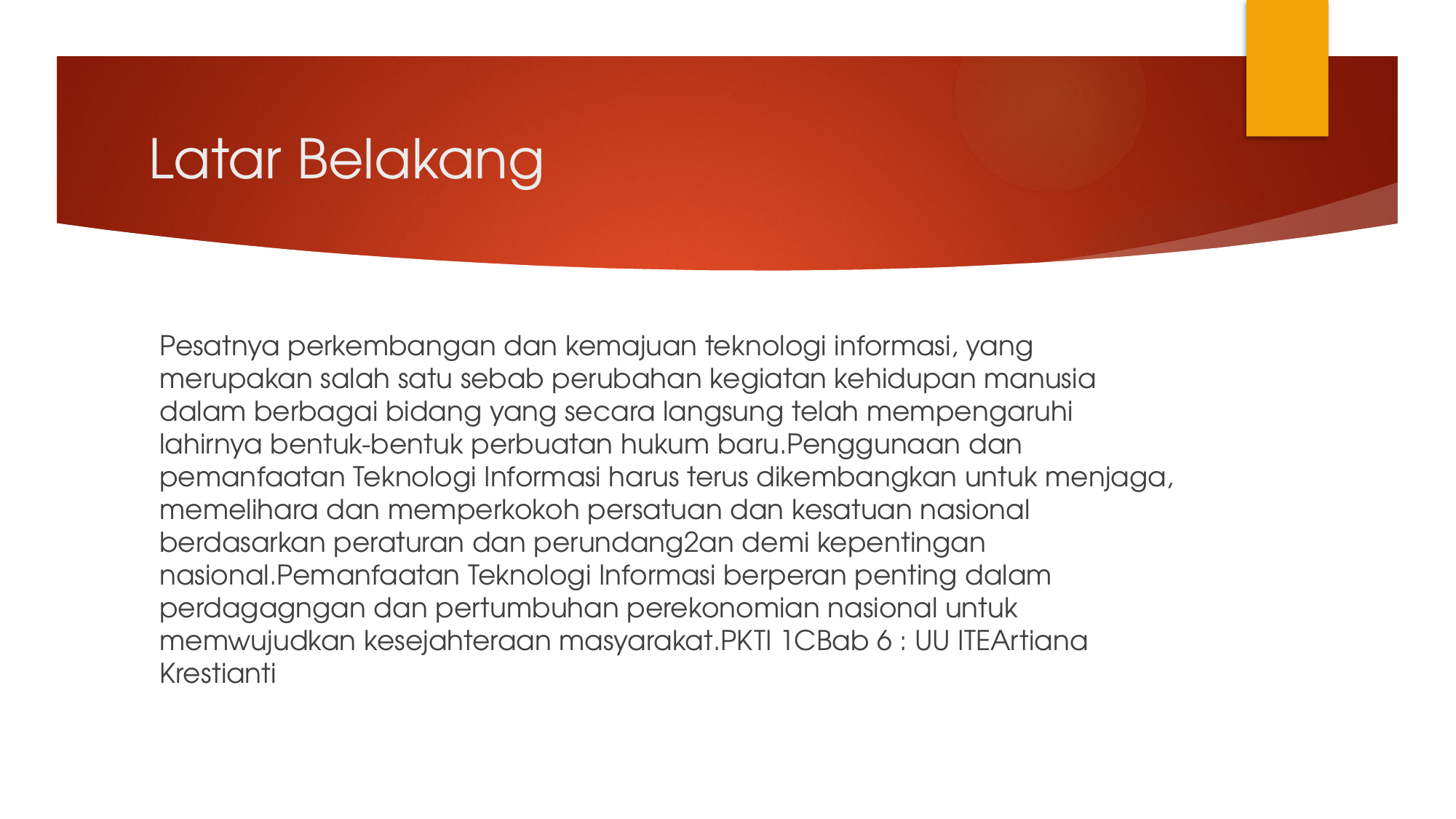

# Latar Belakang
Pesatnya perkembangan dan kemajuan teknologi informasi, yang merupakan salah satu sebab perubahan kegiatan kehidupan manusia dalam berbagai bidang yang secara langsung telah mempengaruhi lahirnya bentuk-bentuk perbuatan hukum baru.Penggunaan dan pemanfaatan Teknologi Informasi harus terus dikembangkan untuk menjaga, memelihara dan memperkokoh persatuan dan kesatuan nasional berdasarkan peraturan dan perundang2an demi kepentingan nasional.Pemanfaatan Teknologi Informasi berperan penting dalam perdagagngan dan pertumbuhan perekonomian nasional untuk memwujudkan kesejahteraan masyarakat.PKTI 1CBab 6 : UU ITEArtiana Krestianti